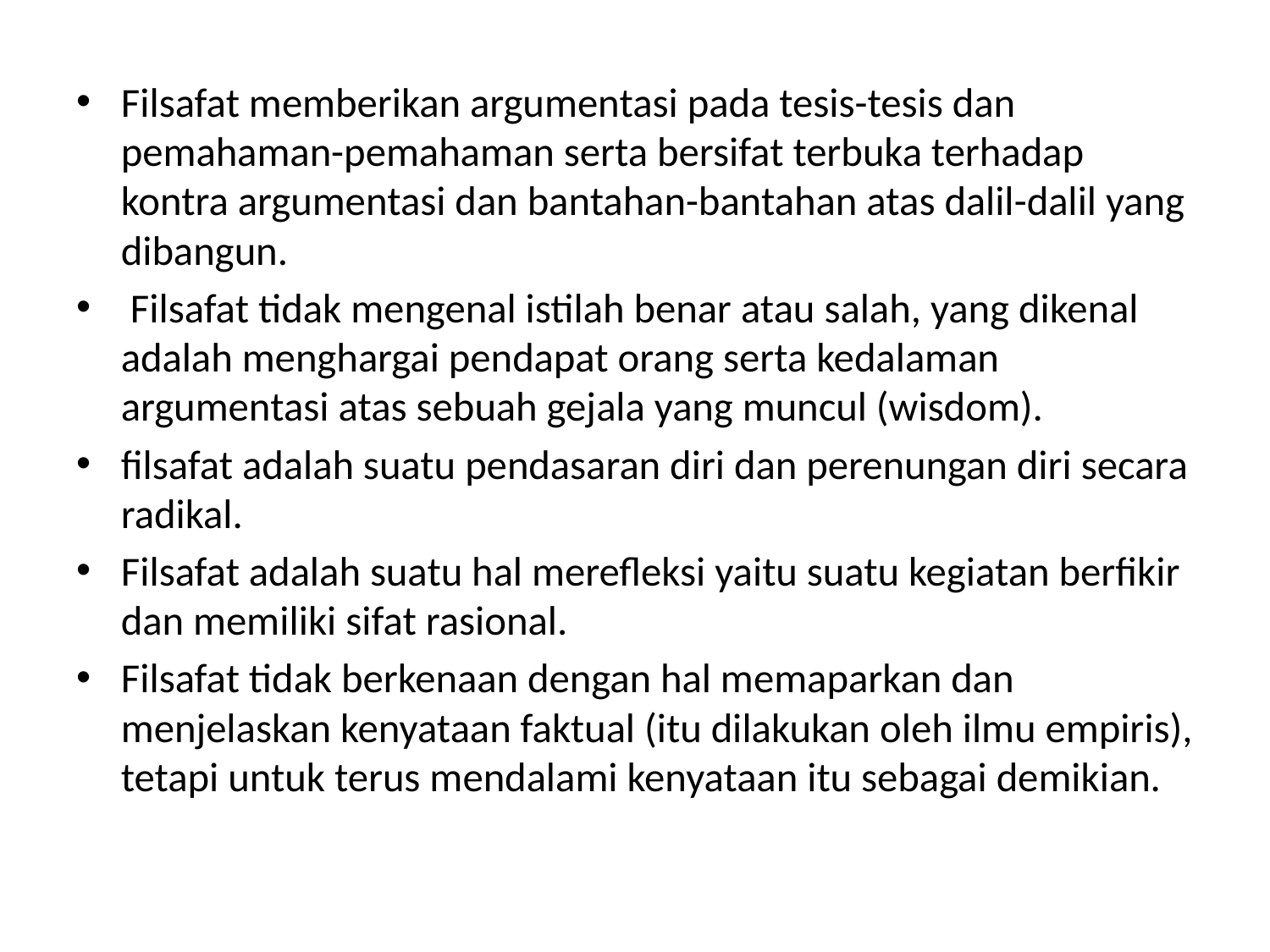

Filsafat memberikan argumentasi pada tesis-tesis dan pemahaman-pemahaman serta bersifat terbuka terhadap kontra argumentasi dan bantahan-bantahan atas dalil-dalil yang dibangun.
 Filsafat tidak mengenal istilah benar atau salah, yang dikenal adalah menghargai pendapat orang serta kedalaman argumentasi atas sebuah gejala yang muncul (wisdom).
filsafat adalah suatu pendasaran diri dan perenungan diri secara radikal.
Filsafat adalah suatu hal merefleksi yaitu suatu kegiatan berfikir dan memiliki sifat rasional.
Filsafat tidak berkenaan dengan hal memaparkan dan menjelaskan kenyataan faktual (itu dilakukan oleh ilmu empiris), tetapi untuk terus mendalami kenyataan itu sebagai demikian.